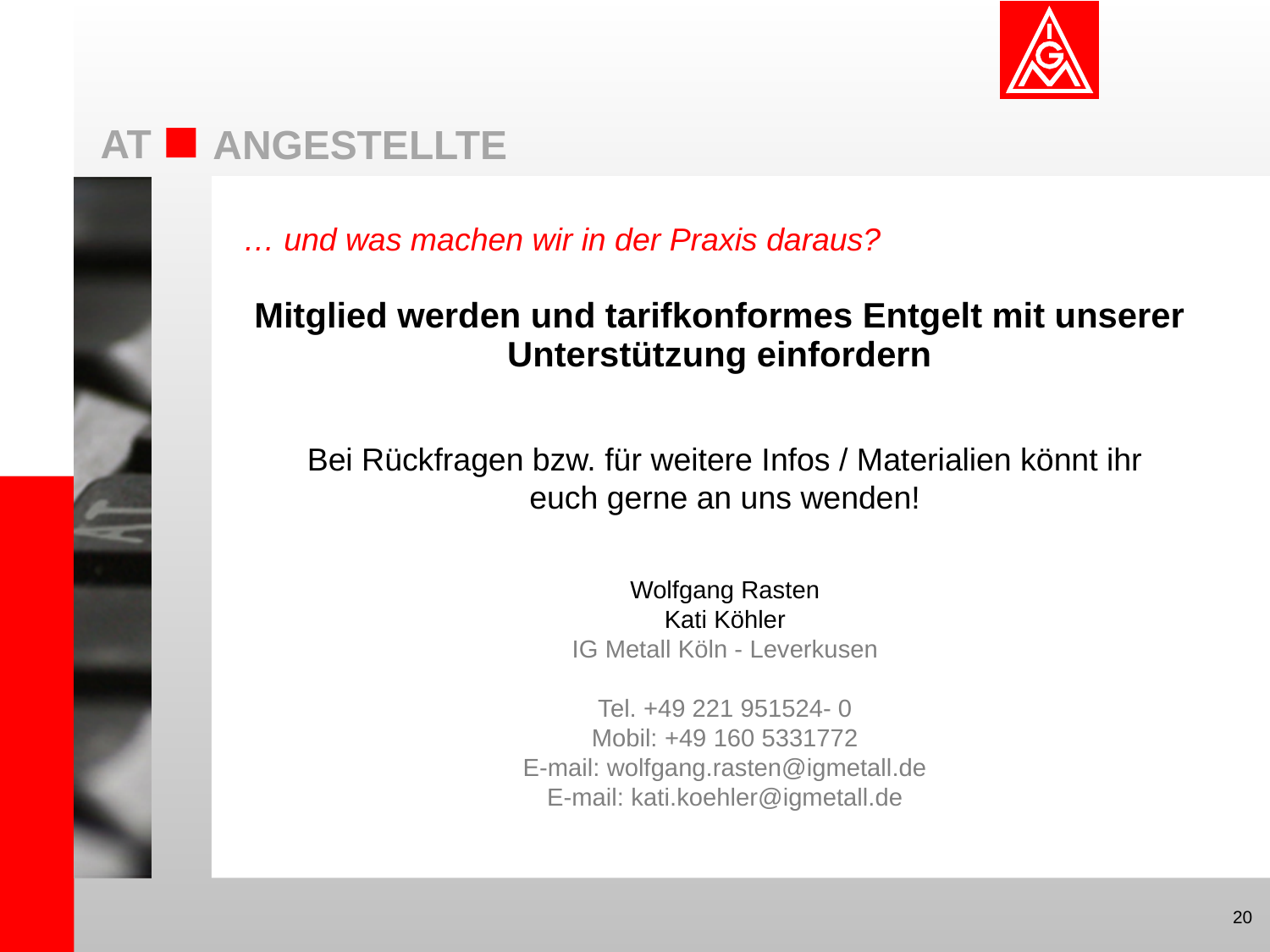

# … und was machen wir in der Praxis daraus?
Mitglied werden und tarifkonformes Entgelt mit unserer Unterstützung einfordern

Bei Rückfragen bzw. für weitere Infos / Materialien könnt ihr euch gerne an uns wenden!

Wolfgang Rasten
Kati Köhler
IG Metall Köln - Leverkusen

Tel. +49 221 951524- 0
Mobil: +49 160 5331772
E-mail: wolfgang.rasten@igmetall.de
E-mail: kati.koehler@igmetall.de
20